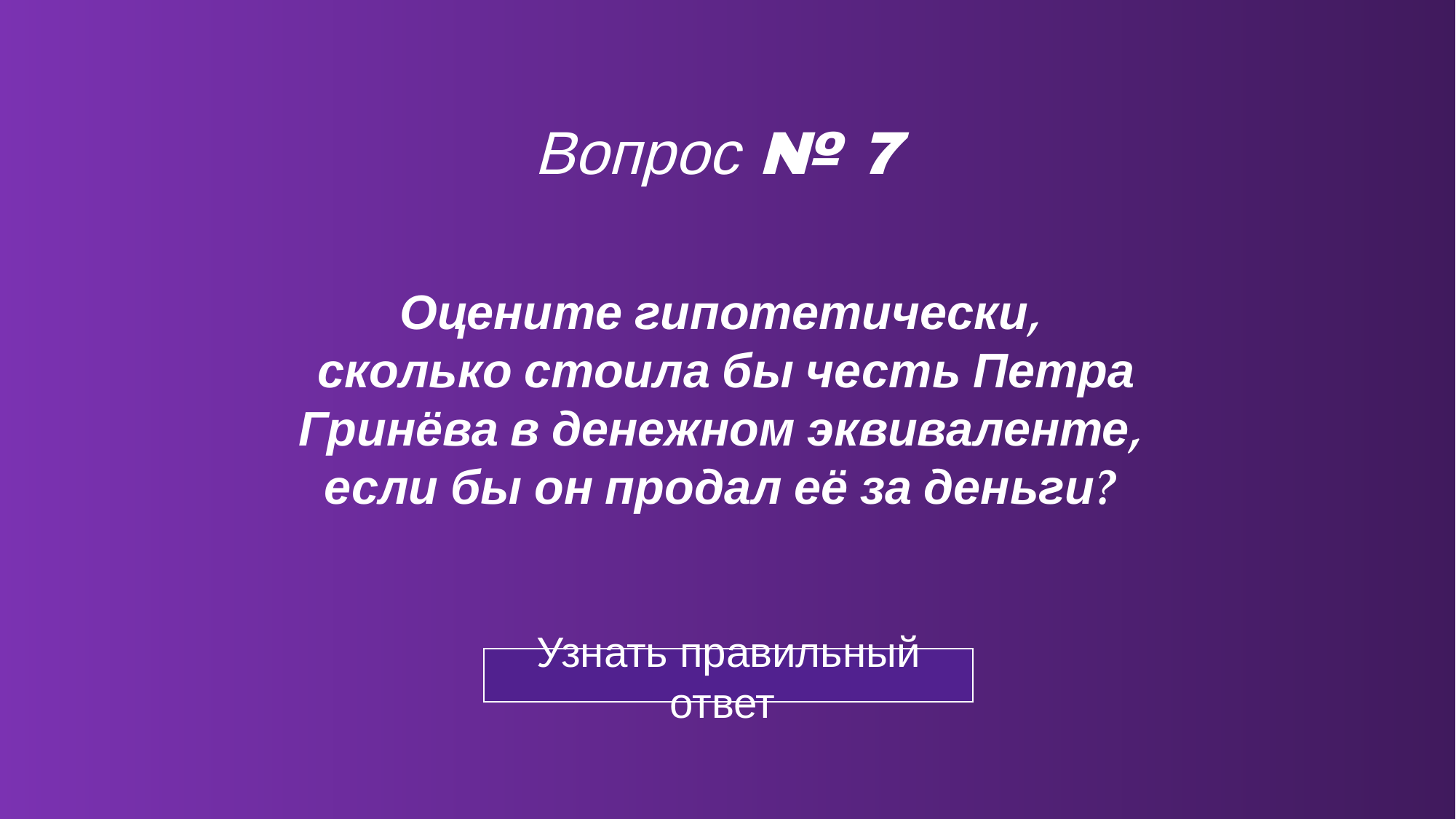

# Вопрос № 7
Оцените гипотетически,
 сколько стоила бы честь Петра Гринёва в денежном эквиваленте, если бы он продал её за деньги?